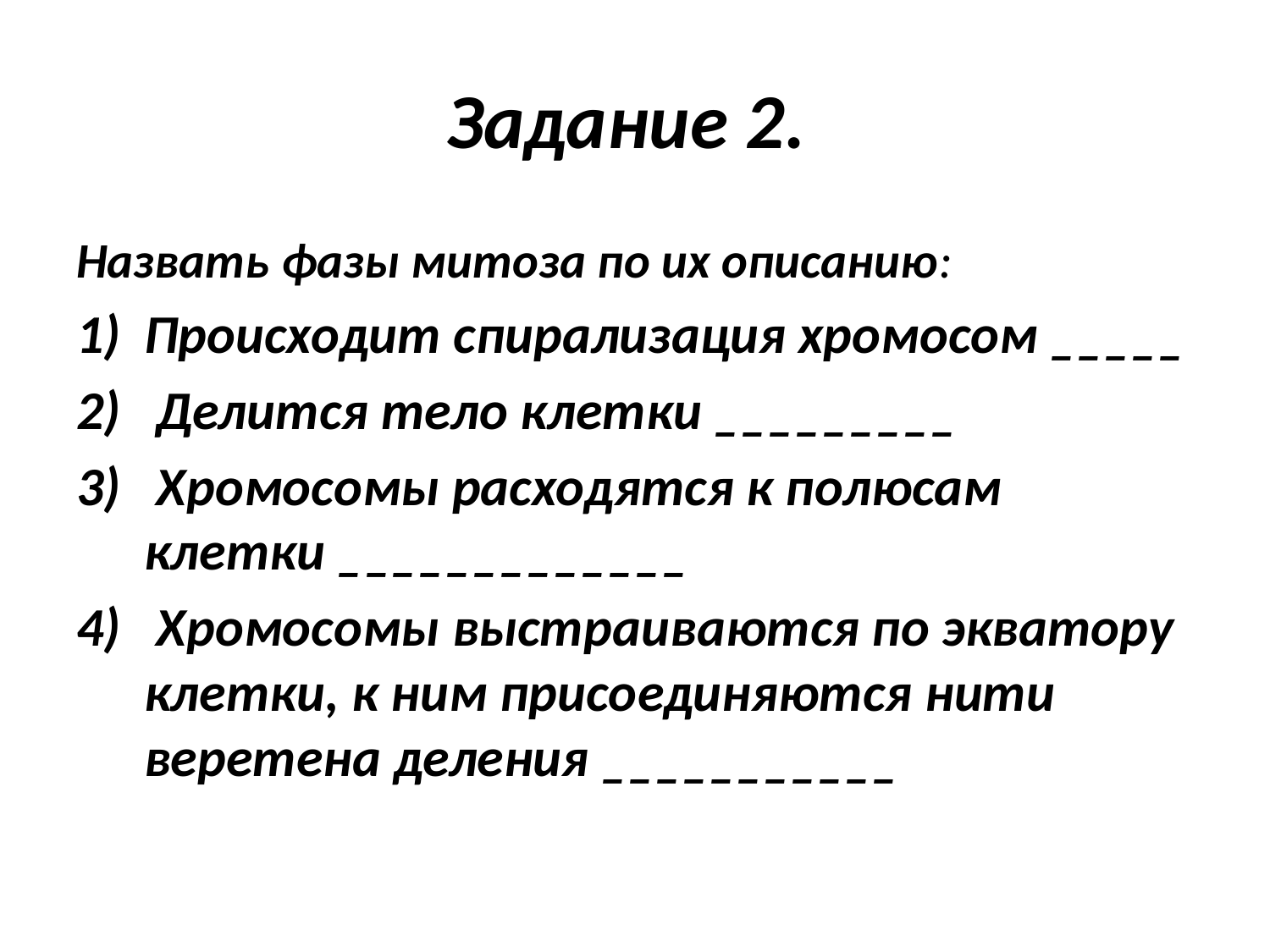

# Задание 2.
Назвать фазы митоза по их описанию:
Происходит спирализация хромосом _____
 Делится тело клетки _________
 Хромосомы расходятся к полюсам клетки _____________
 Хромосомы выстраиваются по экватору клетки, к ним присоединяются нити веретена деления ___________